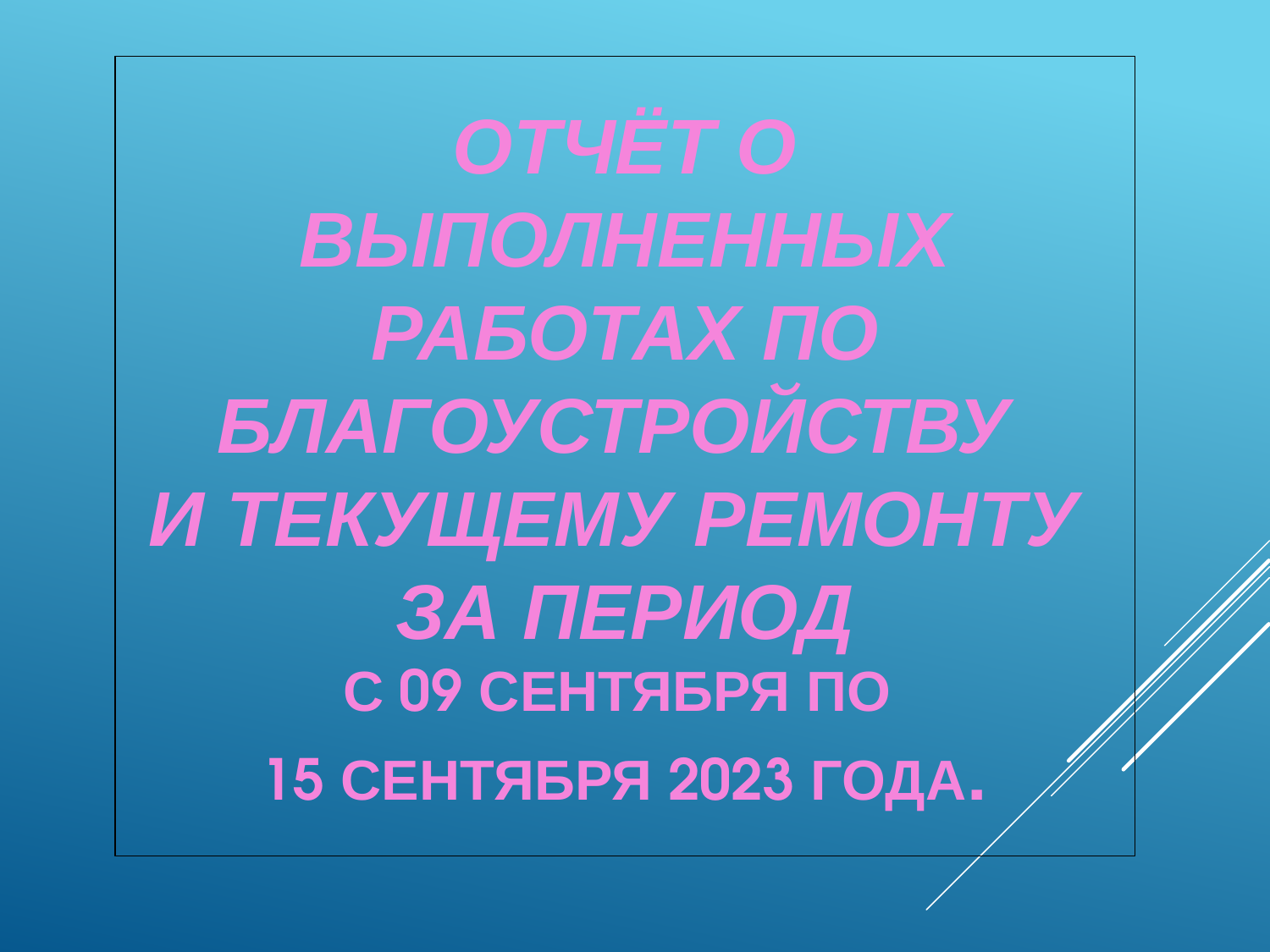

Отчёт о выполненных
 работах по
благоустройству
и текущему ремонту
за период
с 09 сентября по
15 сентября 2023 года.